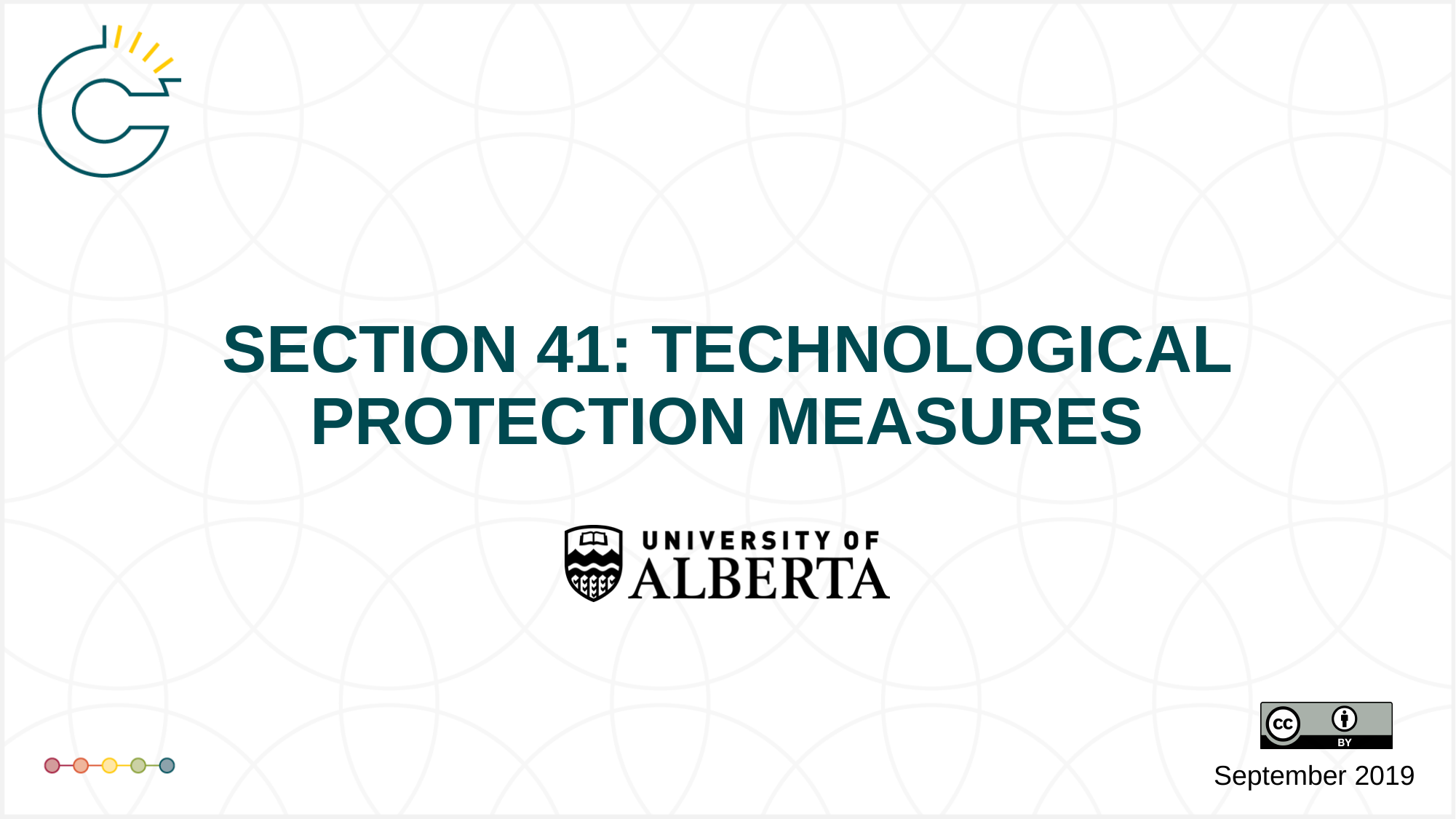

# SECTION 41: TECHNOLOGICAL PROTECTION MEASURES

September 2019